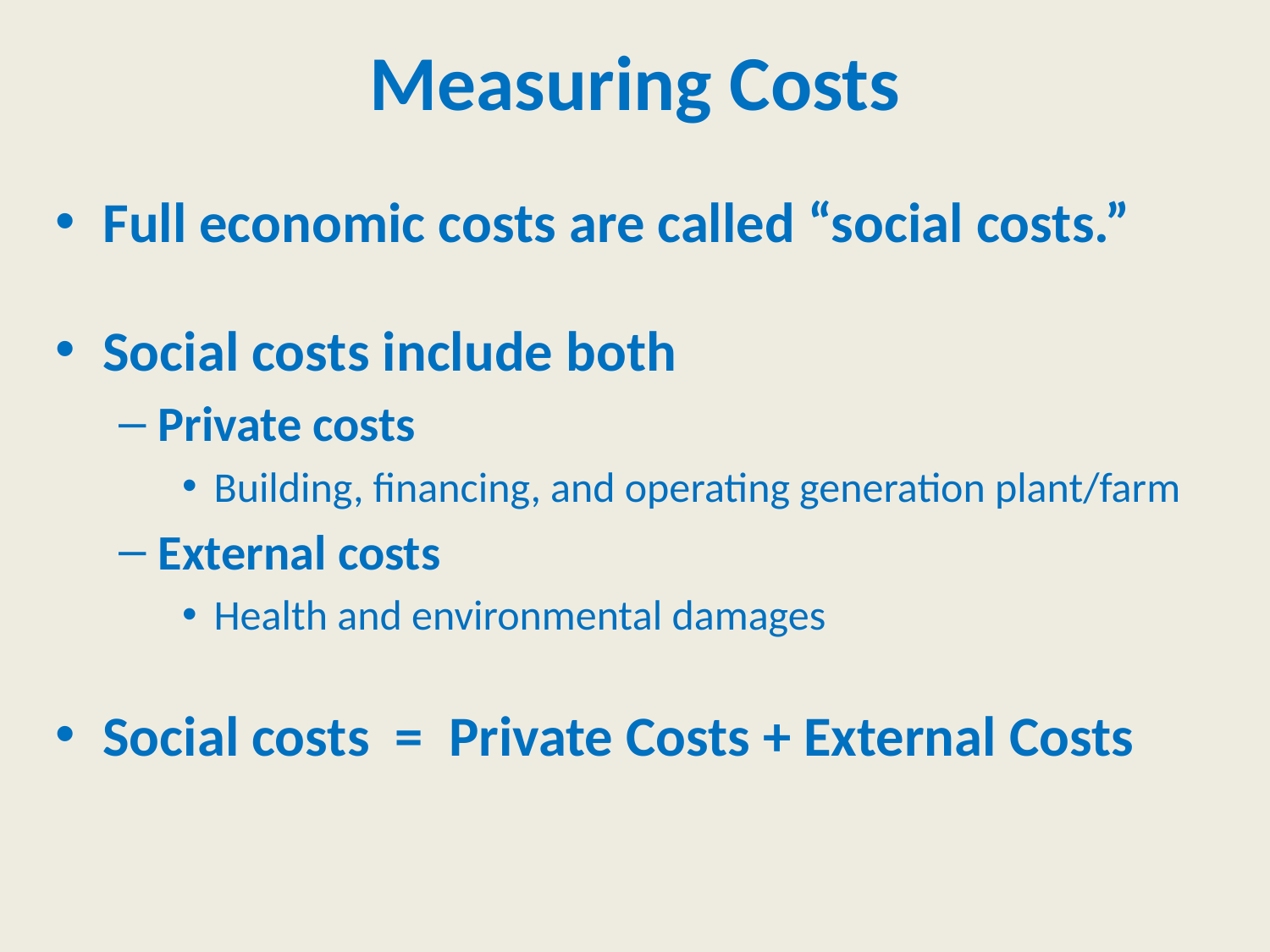

# Measuring Costs
Full economic costs are called “social costs.”

Social costs include both
Private costs
Building, financing, and operating generation plant/farm
External costs
Health and environmental damages

Social costs  =  Private Costs + External Costs